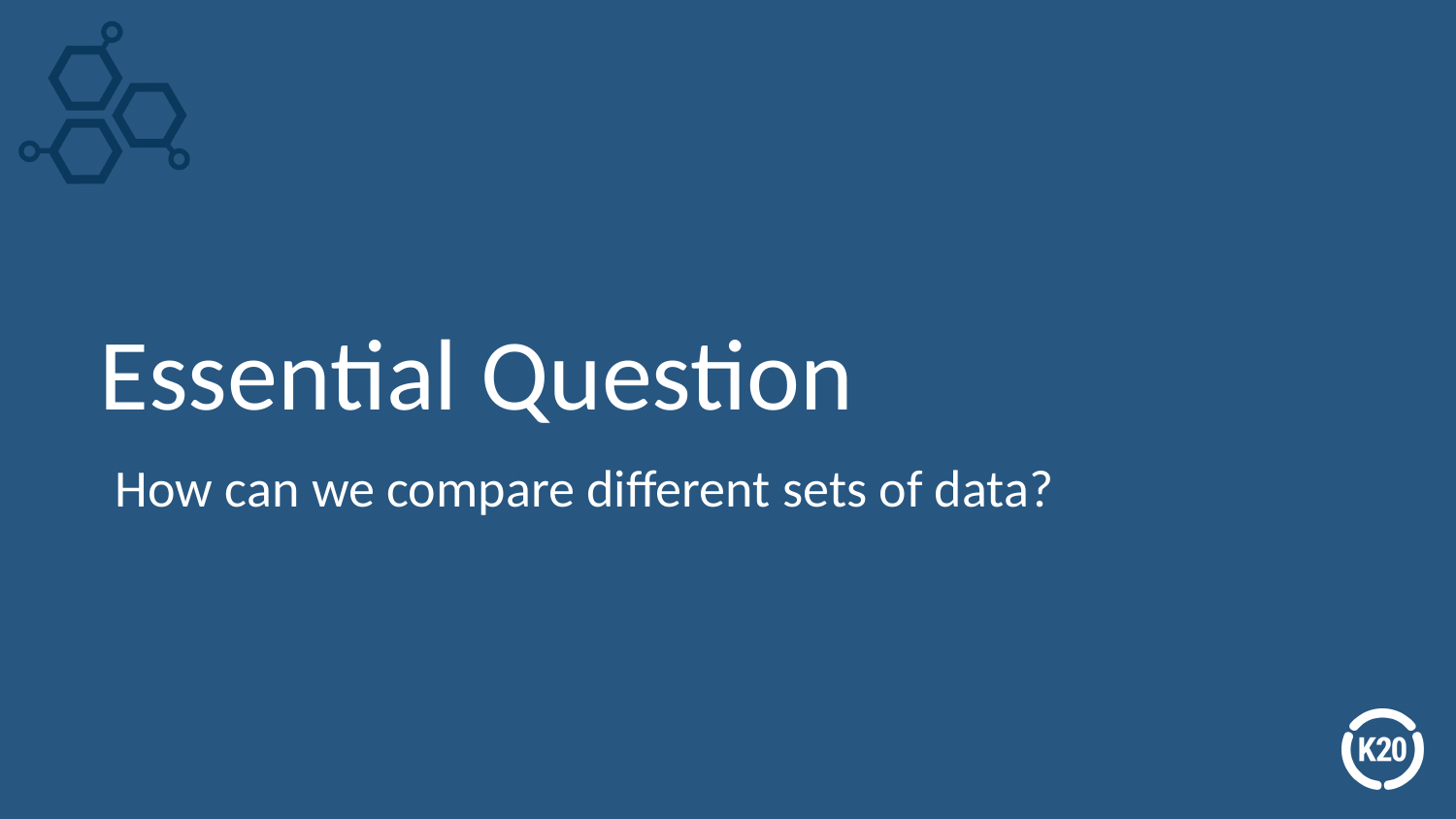

# Essential Question
How can we compare different sets of data?